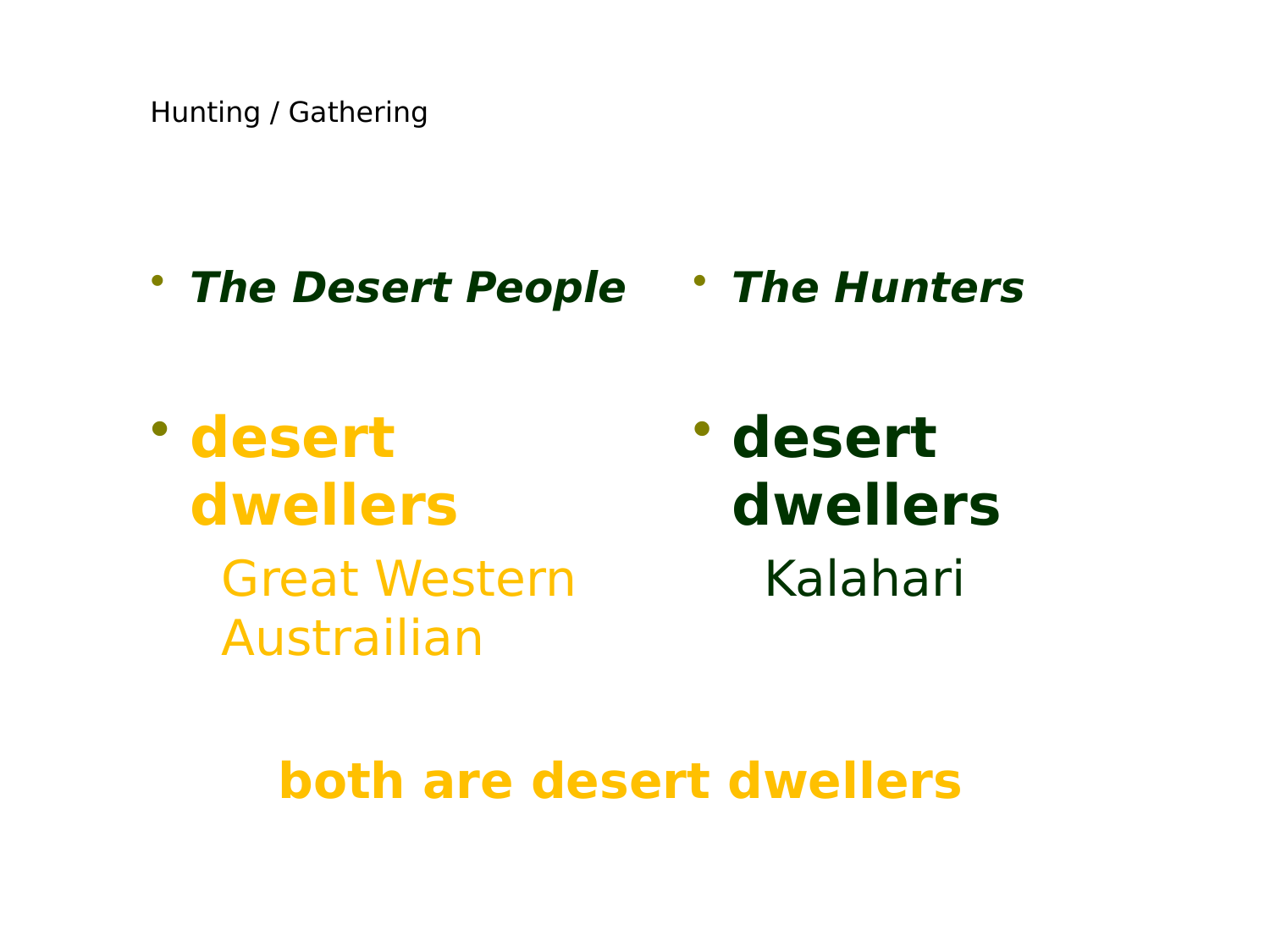

Hunting / Gathering
The Desert People

desert dwellers
Great Western Austrailian
The Hunters

desert dwellers
Kalahari
both are desert dwellers